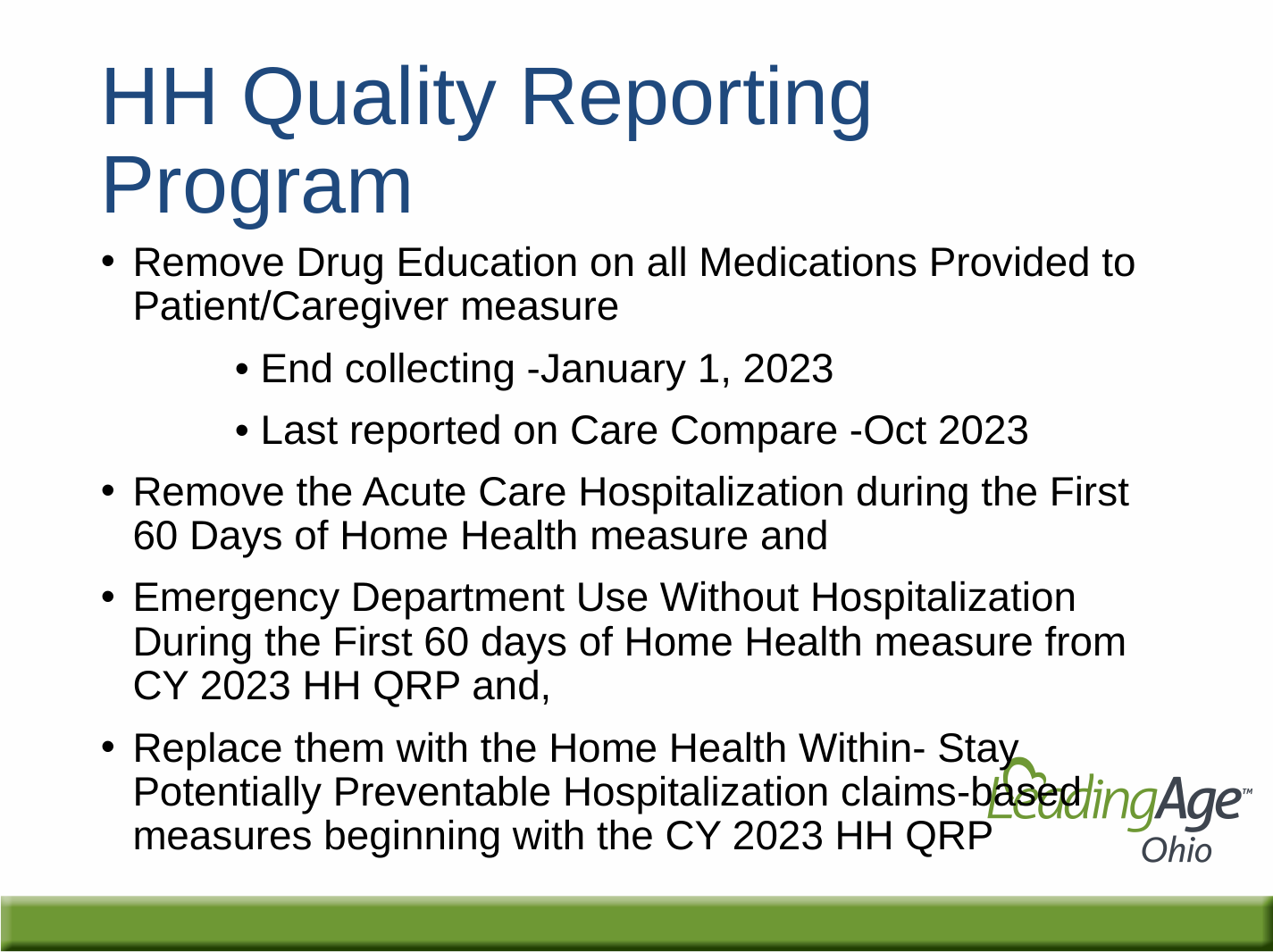

# HH Quality Reporting Program
Remove Drug Education on all Medications Provided to Patient/Caregiver measure
	• End collecting -January 1, 2023
	• Last reported on Care Compare -Oct 2023
Remove the Acute Care Hospitalization during the First 60 Days of Home Health measure and
Emergency Department Use Without Hospitalization During the First 60 days of Home Health measure from CY 2023 HH QRP and,
Replace them with the Home Health Within- Stay Potentially Preventable Hospitalization claims-based measures beginning with the CY 2023 HH QRP